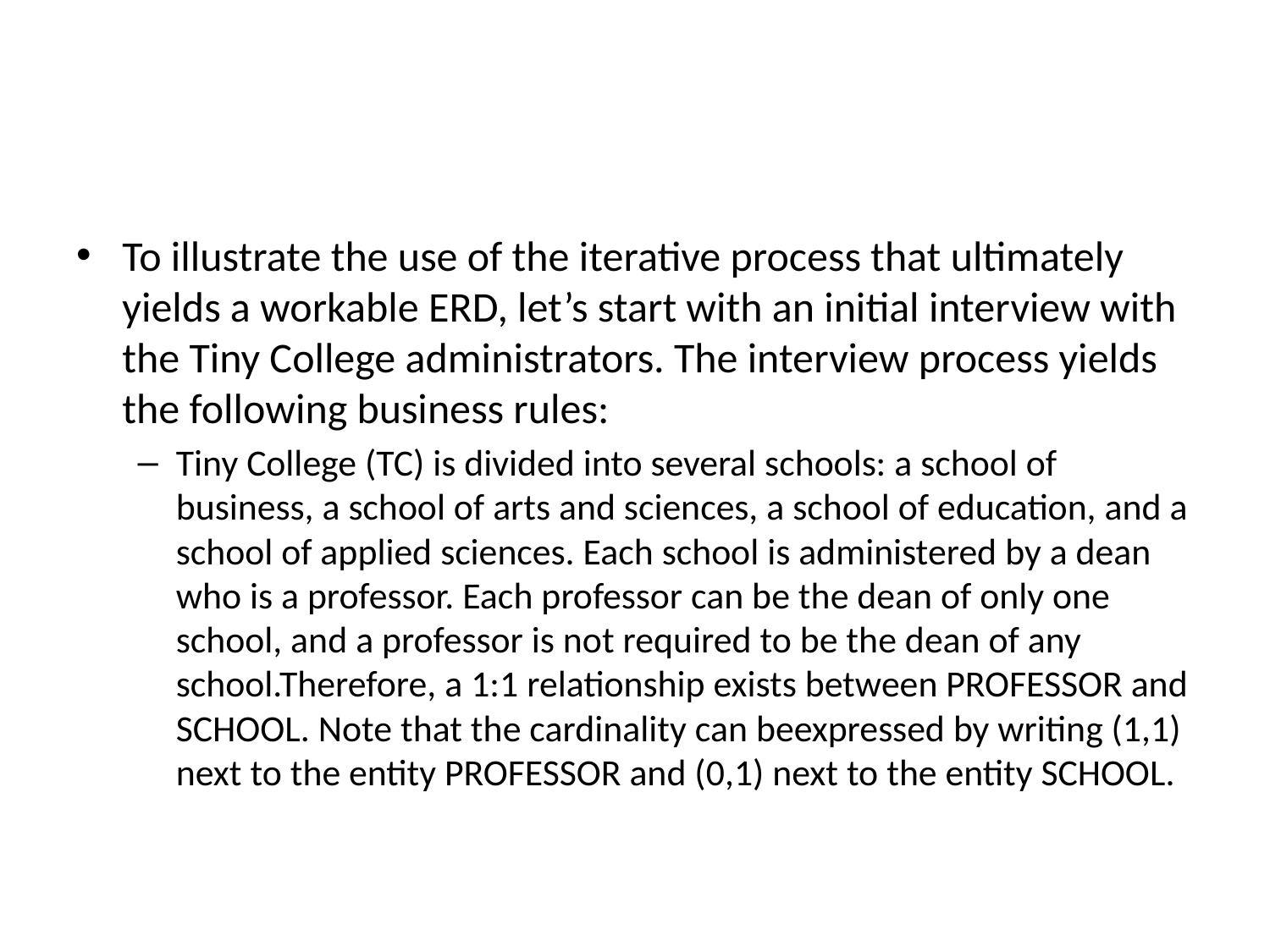

#
To illustrate the use of the iterative process that ultimately yields a workable ERD, let’s start with an initial interview with the Tiny College administrators. The interview process yields the following business rules:
Tiny College (TC) is divided into several schools: a school of business, a school of arts and sciences, a school of education, and a school of applied sciences. Each school is administered by a dean who is a professor. Each professor can be the dean of only one school, and a professor is not required to be the dean of any school.Therefore, a 1:1 relationship exists between PROFESSOR and SCHOOL. Note that the cardinality can beexpressed by writing (1,1) next to the entity PROFESSOR and (0,1) next to the entity SCHOOL.